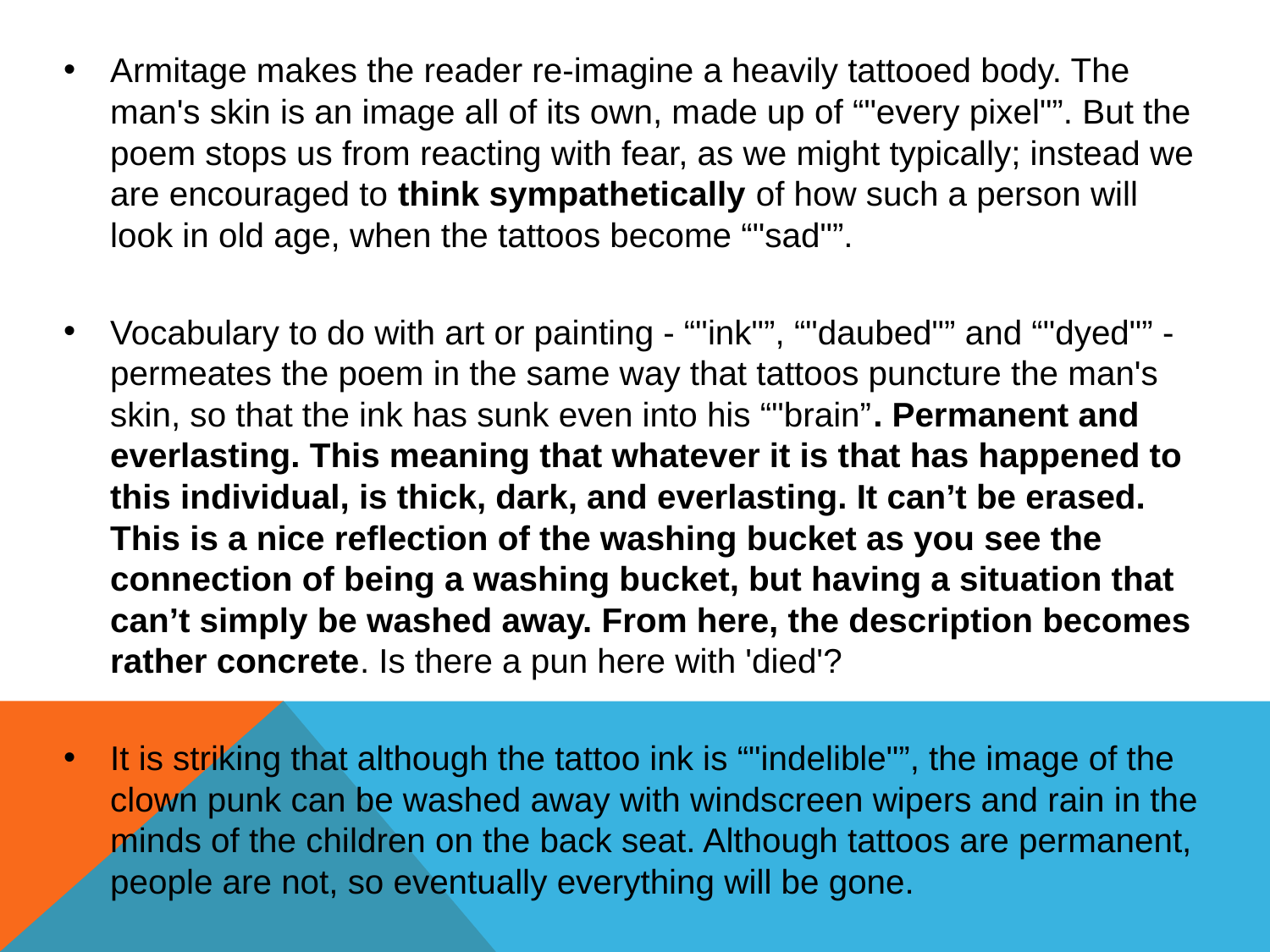

Armitage makes the reader re-imagine a heavily tattooed body. The man's skin is an image all of its own, made up of “"every pixel"”. But the poem stops us from reacting with fear, as we might typically; instead we are encouraged to think sympathetically of how such a person will look in old age, when the tattoos become “"sad"”.

Vocabulary to do with art or painting - “"ink"”, “"daubed"” and “"dyed"” - permeates the poem in the same way that tattoos puncture the man's skin, so that the ink has sunk even into his “"brain”. Permanent and everlasting. This meaning that whatever it is that has happened to this individual, is thick, dark, and everlasting. It can’t be erased. This is a nice reflection of the washing bucket as you see the connection of being a washing bucket, but having a situation that can’t simply be washed away. From here, the description becomes rather concrete. Is there a pun here with 'died'?

It is striking that although the tattoo ink is “"indelible"”, the image of the clown punk can be washed away with windscreen wipers and rain in the minds of the children on the back seat. Although tattoos are permanent, people are not, so eventually everything will be gone.